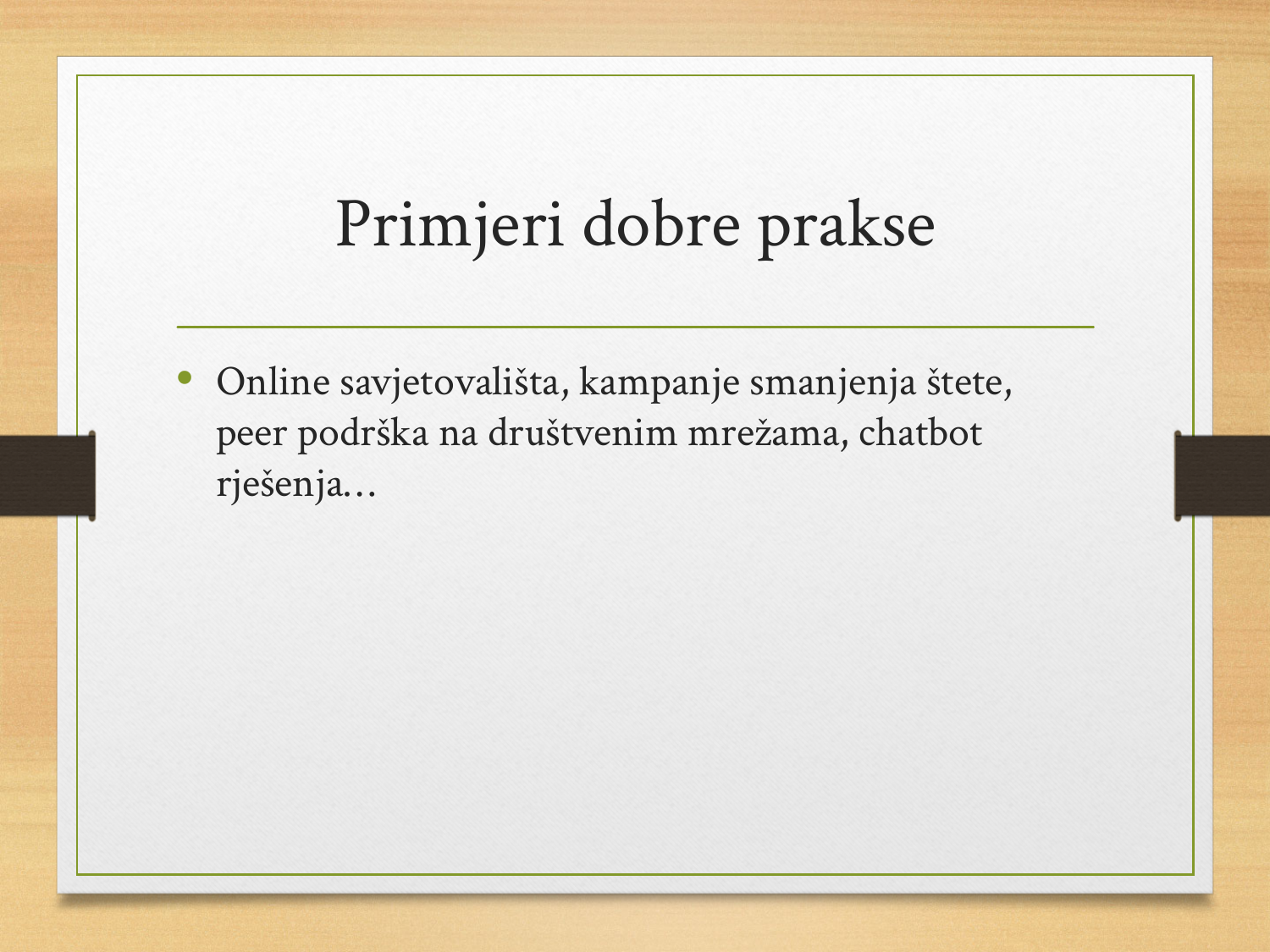

# Primjeri dobre prakse
Online savjetovališta, kampanje smanjenja štete, peer podrška na društvenim mrežama, chatbot rješenja…